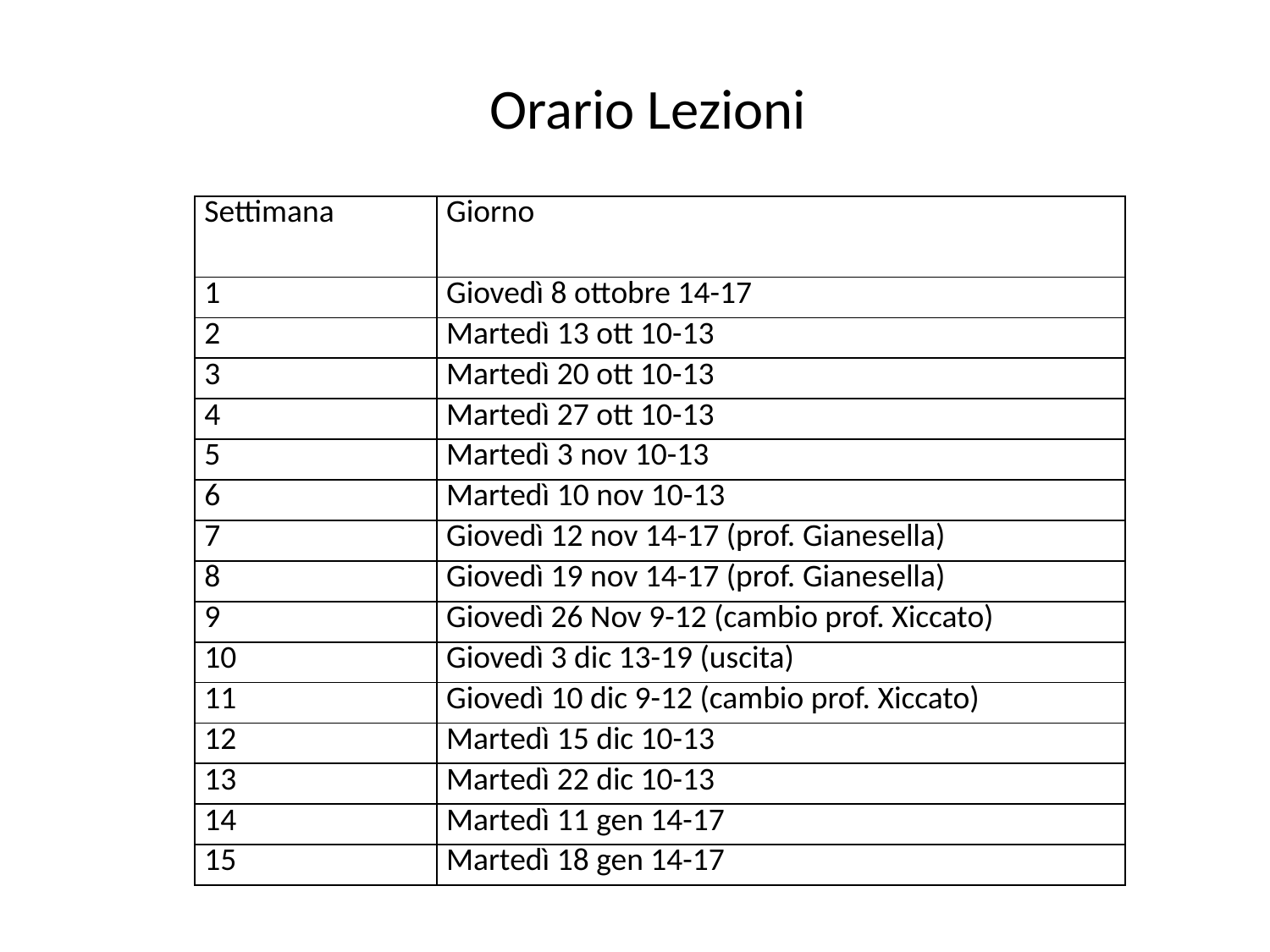

Orario Lezioni
| Settimana | Giorno |
| --- | --- |
| 1 | Giovedì 8 ottobre 14-17 |
| 2 | Martedì 13 ott 10-13 |
| 3 | Martedì 20 ott 10-13 |
| 4 | Martedì 27 ott 10-13 |
| 5 | Martedì 3 nov 10-13 |
| 6 | Martedì 10 nov 10-13 |
| 7 | Giovedì 12 nov 14-17 (prof. Gianesella) |
| 8 | Giovedì 19 nov 14-17 (prof. Gianesella) |
| 9 | Giovedì 26 Nov 9-12 (cambio prof. Xiccato) |
| 10 | Giovedì 3 dic 13-19 (uscita) |
| 11 | Giovedì 10 dic 9-12 (cambio prof. Xiccato) |
| 12 | Martedì 15 dic 10-13 |
| 13 | Martedì 22 dic 10-13 |
| 14 | Martedì 11 gen 14-17 |
| 15 | Martedì 18 gen 14-17 |